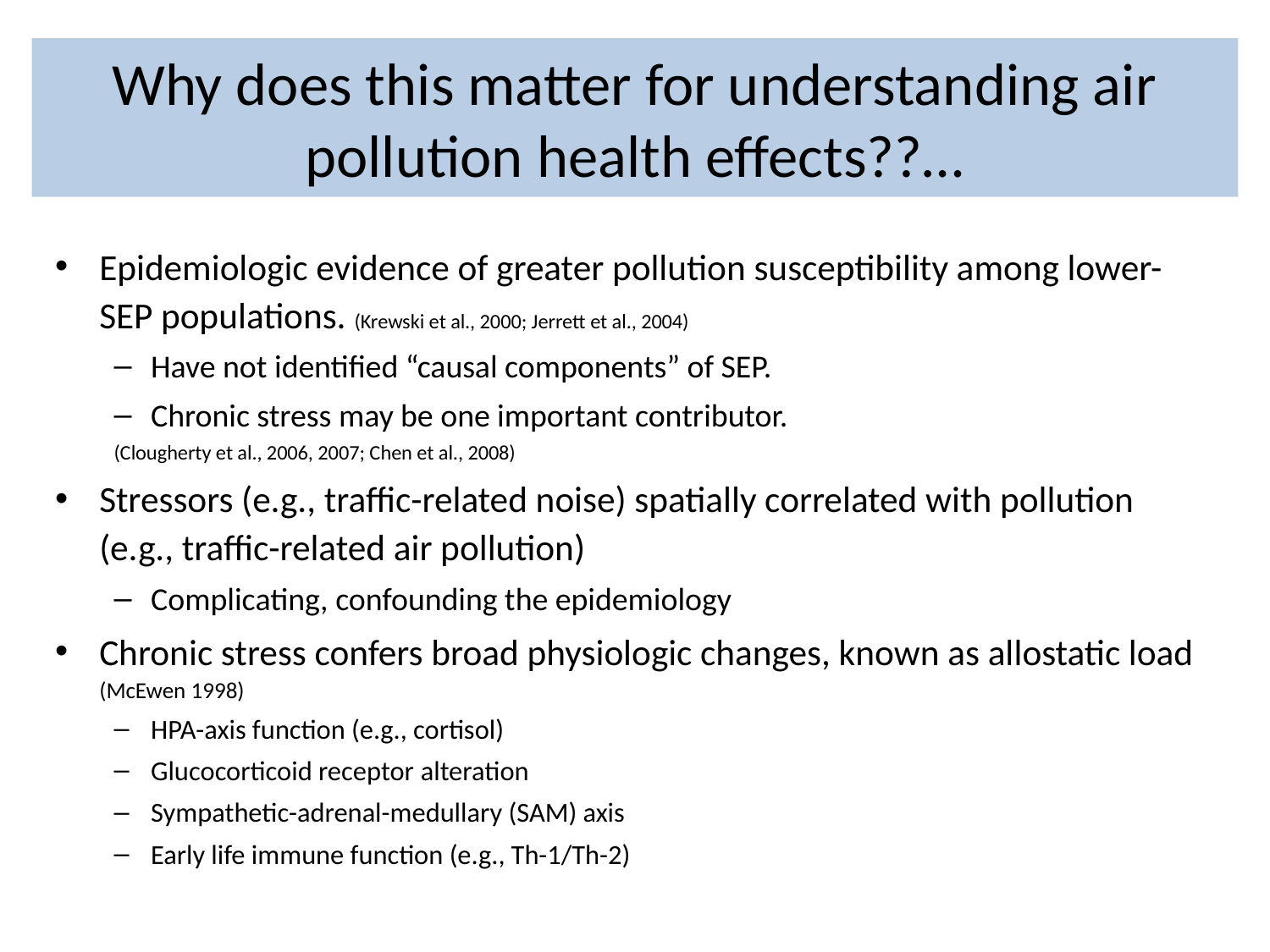

# Why does this matter for understanding air pollution health effects??…
Epidemiologic evidence of greater pollution susceptibility among lower-SEP populations. (Krewski et al., 2000; Jerrett et al., 2004)
Have not identified “causal components” of SEP.
Chronic stress may be one important contributor.
	(Clougherty et al., 2006, 2007; Chen et al., 2008)
Stressors (e.g., traffic-related noise) spatially correlated with pollution (e.g., traffic-related air pollution)
Complicating, confounding the epidemiology
Chronic stress confers broad physiologic changes, known as allostatic load (McEwen 1998)
HPA-axis function (e.g., cortisol)
Glucocorticoid receptor alteration
Sympathetic-adrenal-medullary (SAM) axis
Early life immune function (e.g., Th-1/Th-2)